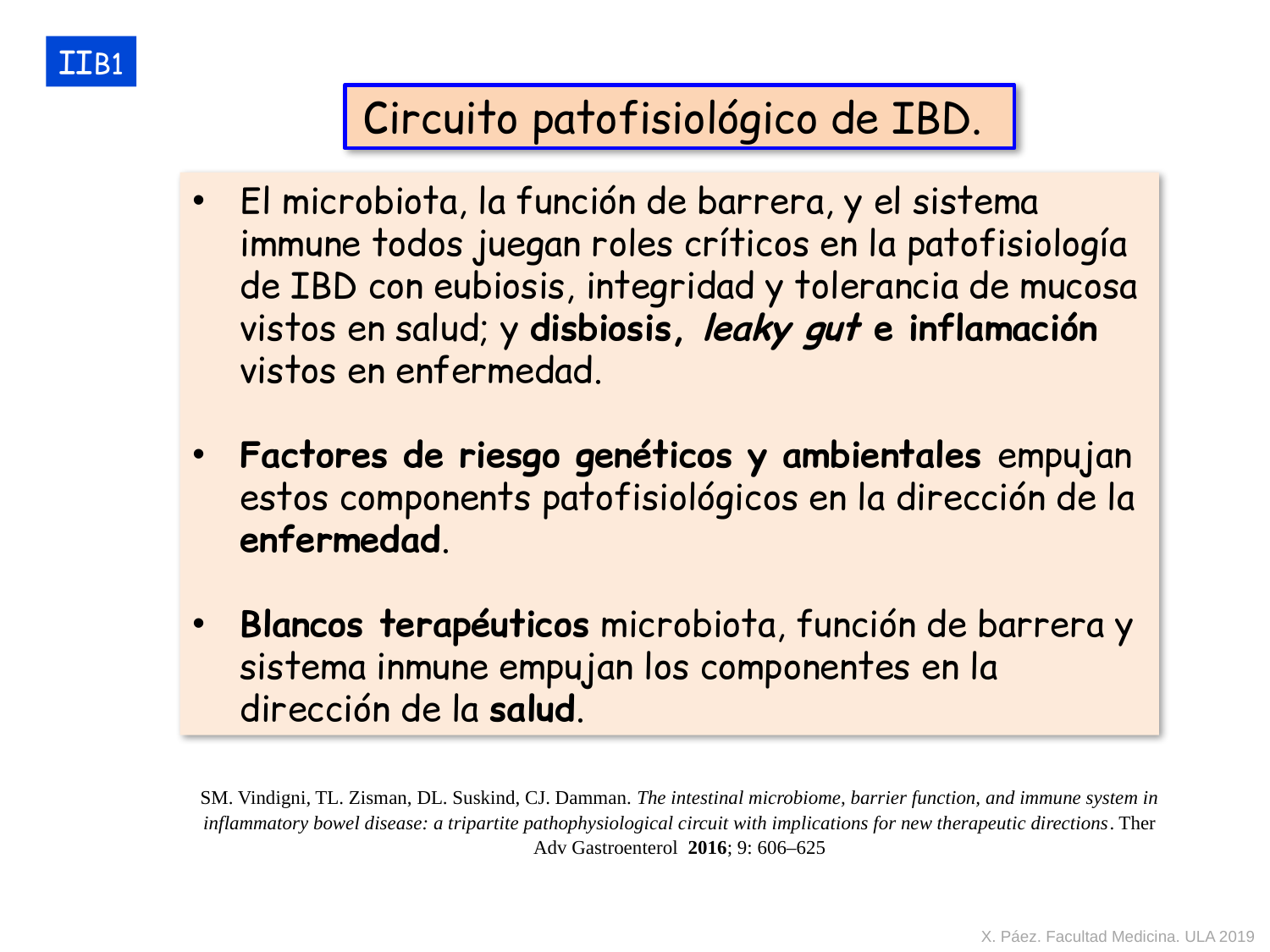

IIB1
Circuito patofisiológico de IBD.
El microbiota, la función de barrera, y el sistema immune todos juegan roles críticos en la patofisiología de IBD con eubiosis, integridad y tolerancia de mucosa vistos en salud; y disbiosis, leaky gut e inflamación vistos en enfermedad.

Factores de riesgo genéticos y ambientales empujan estos components patofisiológicos en la dirección de la enfermedad.

Blancos terapéuticos microbiota, función de barrera y sistema inmune empujan los componentes en la dirección de la salud.
SM. Vindigni, TL. Zisman, DL. Suskind, CJ. Damman. The intestinal microbiome, barrier function, and immune system in inflammatory bowel disease: a tripartite pathophysiological circuit with implications for new therapeutic directions. Ther Adv Gastroenterol  2016; 9: 606–625
X. Páez. Facultad Medicina. ULA 2019